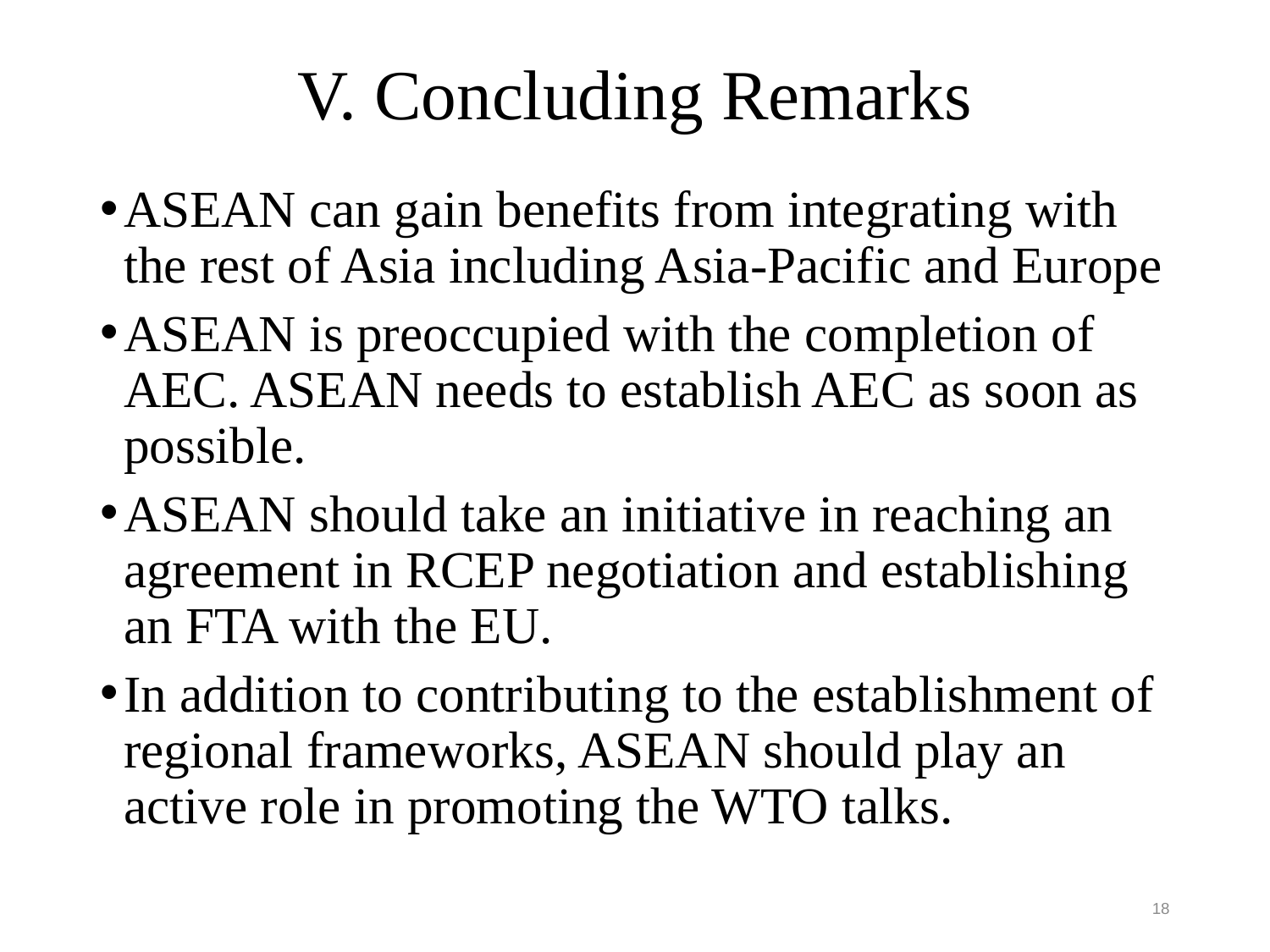

# V. Concluding Remarks
ASEAN can gain benefits from integrating with the rest of Asia including Asia-Pacific and Europe
ASEAN is preoccupied with the completion of AEC. ASEAN needs to establish AEC as soon as possible.
ASEAN should take an initiative in reaching an agreement in RCEP negotiation and establishing an FTA with the EU.
In addition to contributing to the establishment of regional frameworks, ASEAN should play an active role in promoting the WTO talks.

18